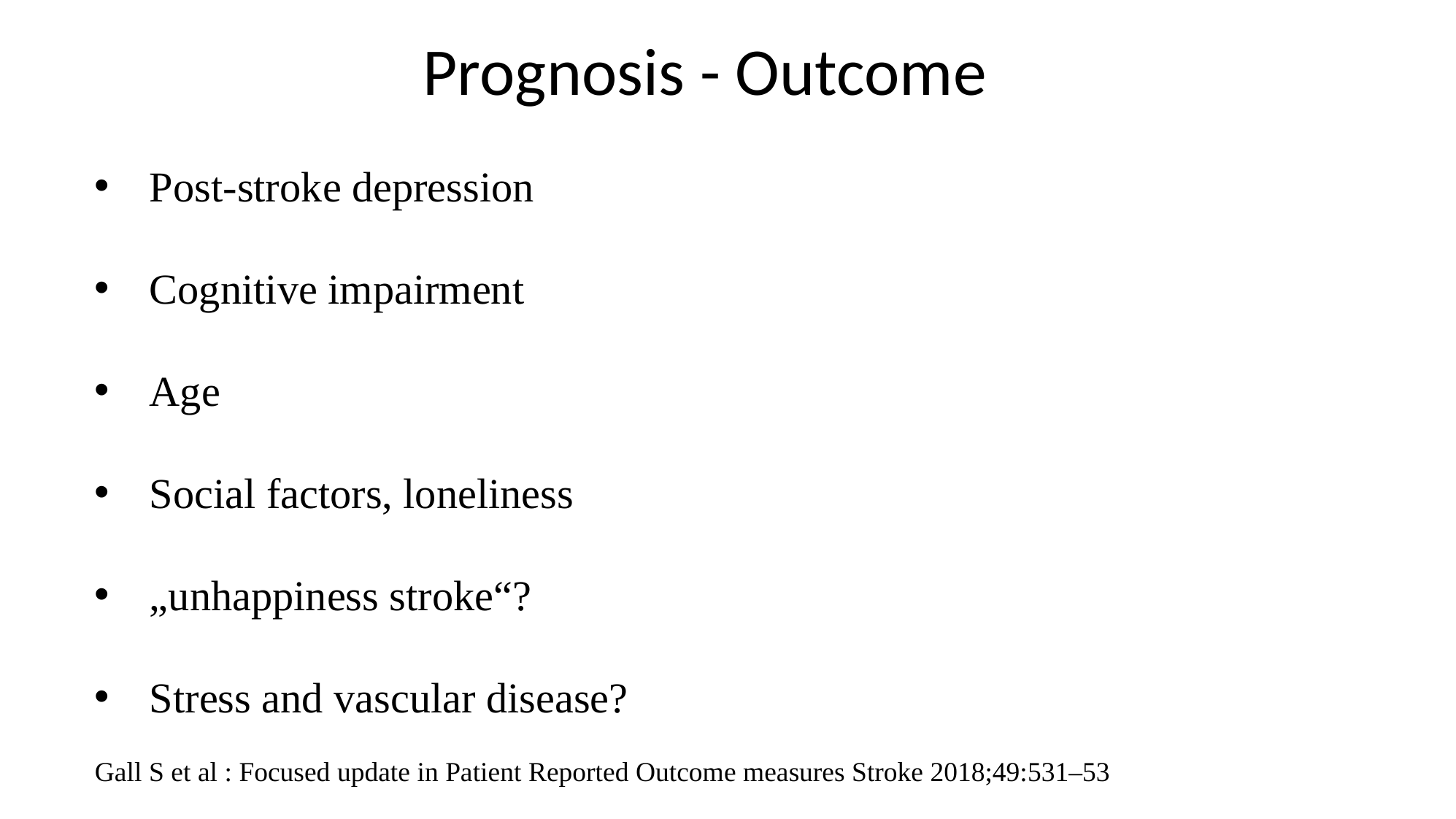

# Prognosis - Outcome

Post-stroke depression

Cognitive impairment

Age

Social factors, loneliness

„unhappiness stroke“?

Stress and vascular disease?

Gall S et al : Focused update in Patient Reported Outcome measures Stroke 2018;49:531–53

### Chart

| Category |
|---|

### Chart

| Category |
|---|